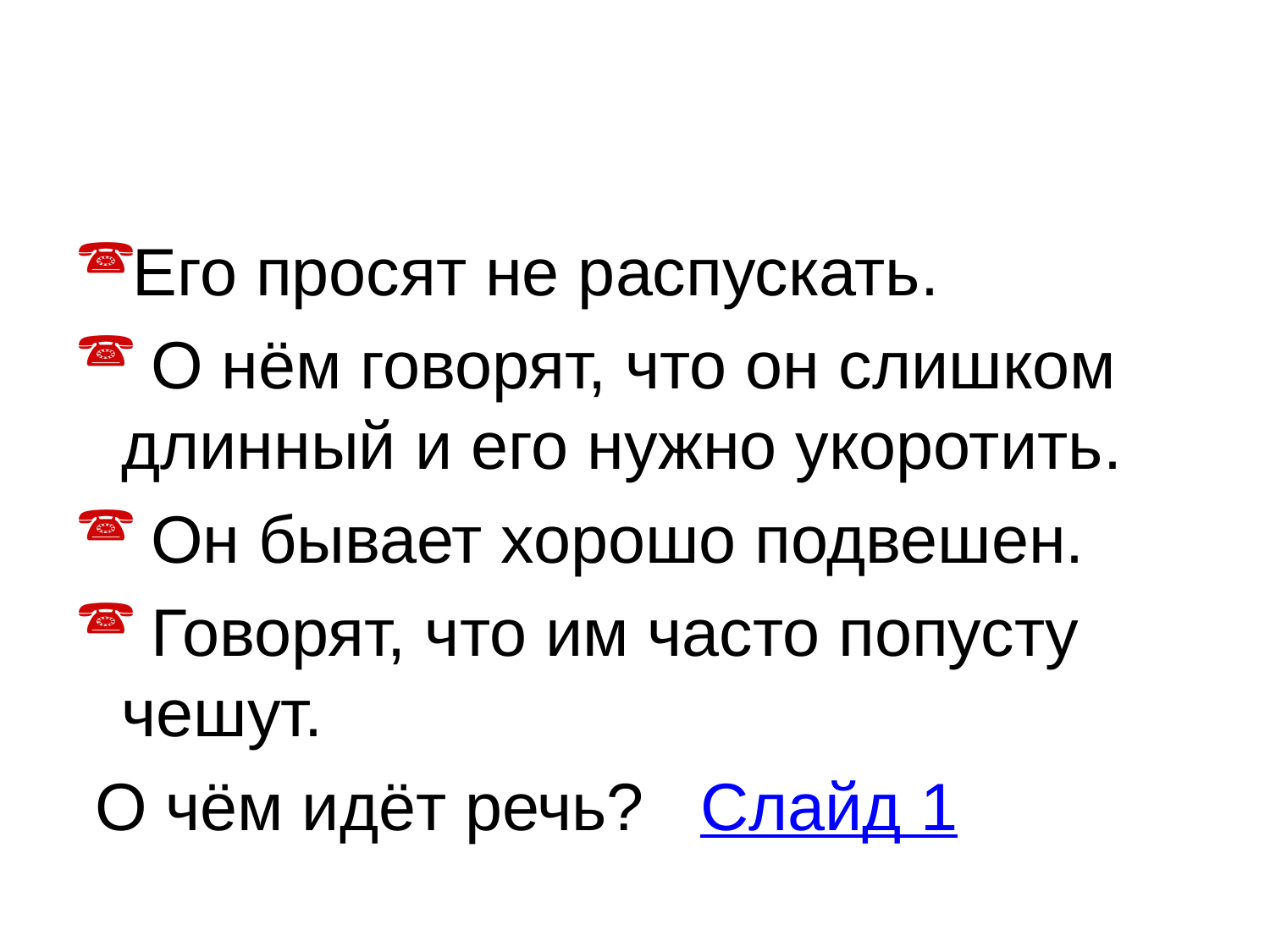

#
Его просят не распускать.
 О нём говорят, что он слишком длинный и его нужно укоротить.
 Он бывает хорошо подвешен.
 Говорят, что им часто попусту чешут.
 О чём идёт речь?   Слайд 1